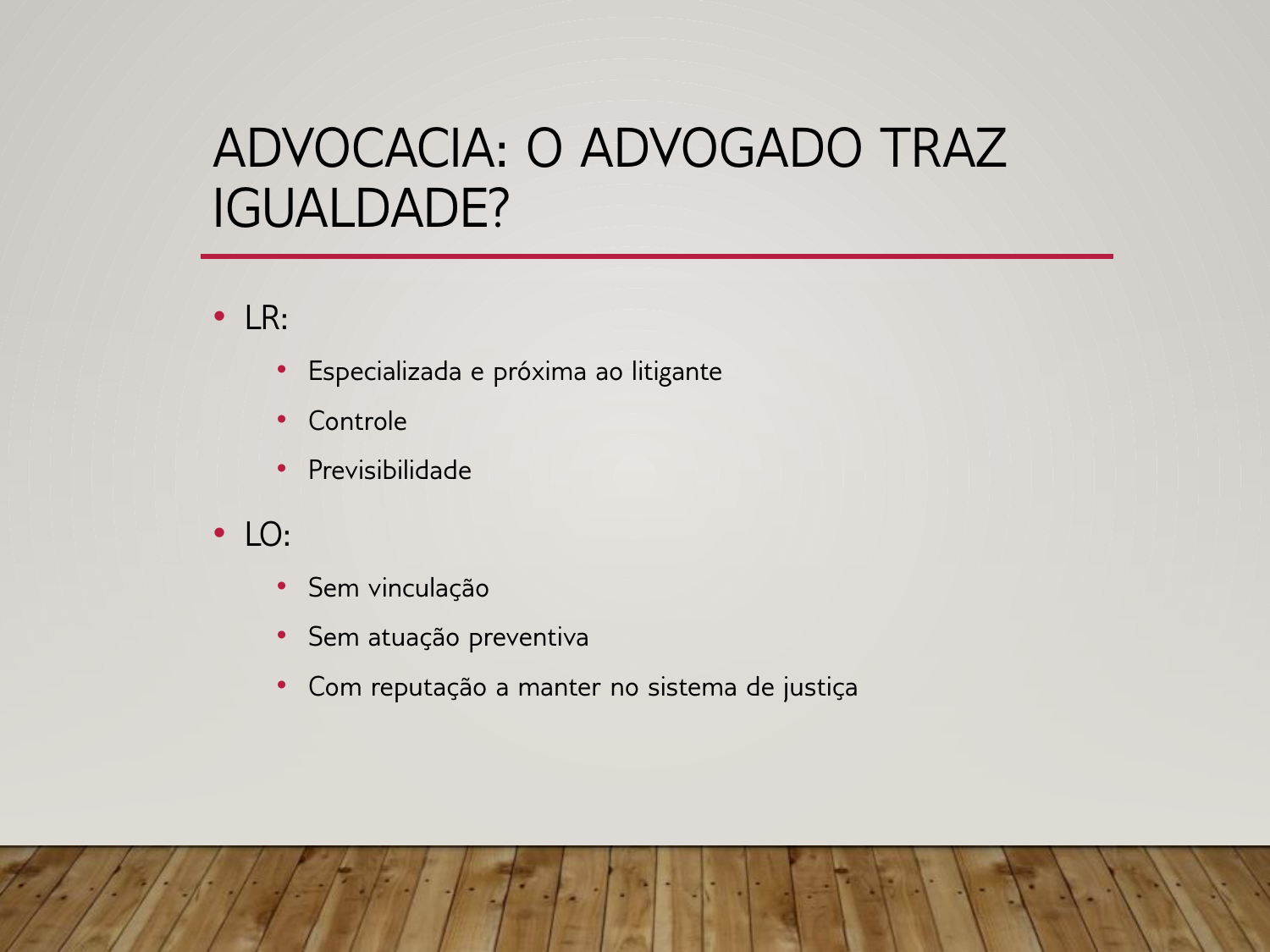

# Advocacia: o advogado traz igualdade?
LR:
Especializada e próxima ao litigante
Controle
Previsibilidade
LO:
Sem vinculação
Sem atuação preventiva
Com reputação a manter no sistema de justiça